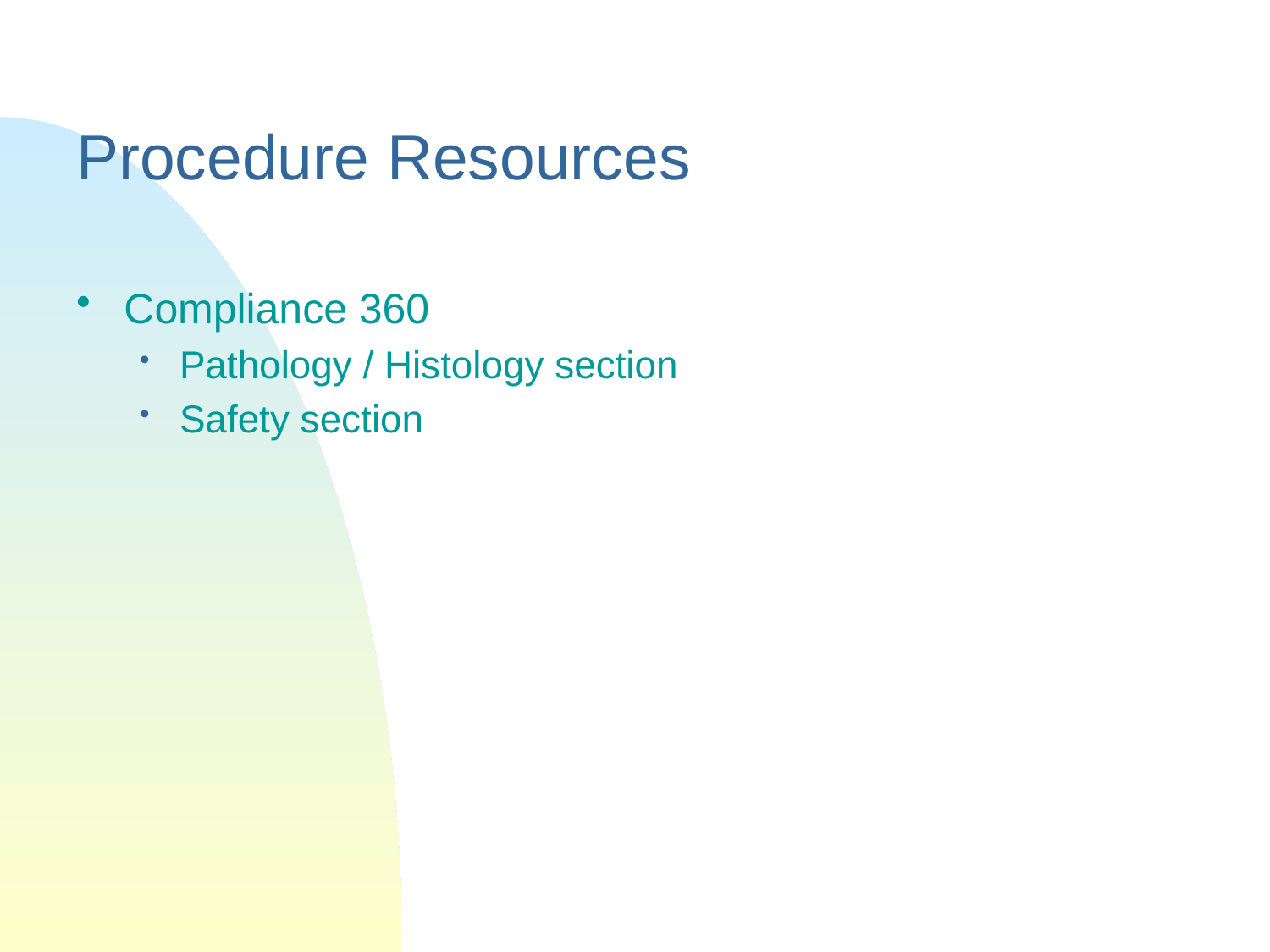

# Procedure Resources
Compliance 360
Pathology / Histology section
Safety section